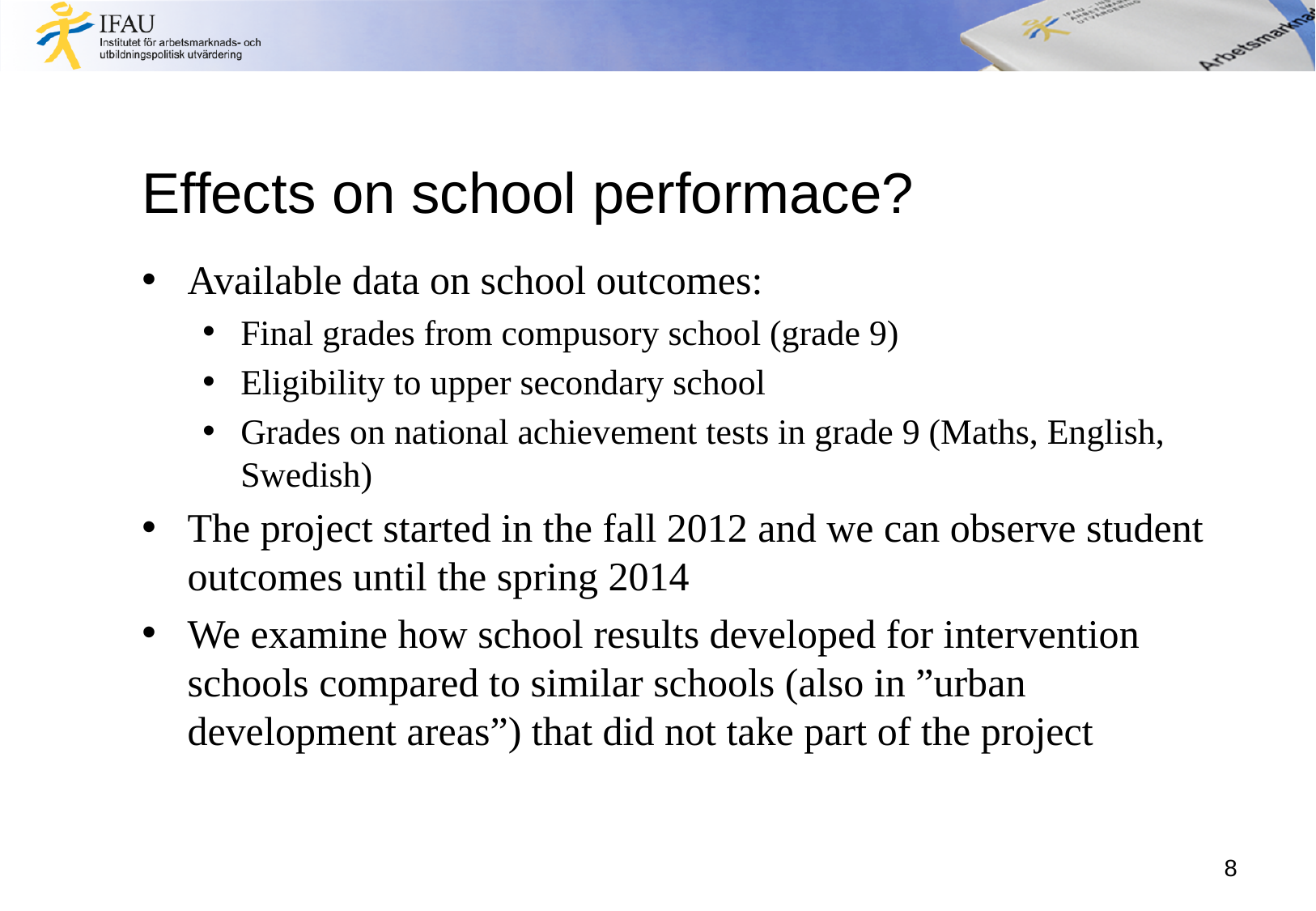

# Effects on school performace?
Available data on school outcomes:
Final grades from compusory school (grade 9)
Eligibility to upper secondary school
Grades on national achievement tests in grade 9 (Maths, English, Swedish)
The project started in the fall 2012 and we can observe student outcomes until the spring 2014
We examine how school results developed for intervention schools compared to similar schools (also in ”urban development areas”) that did not take part of the project

8